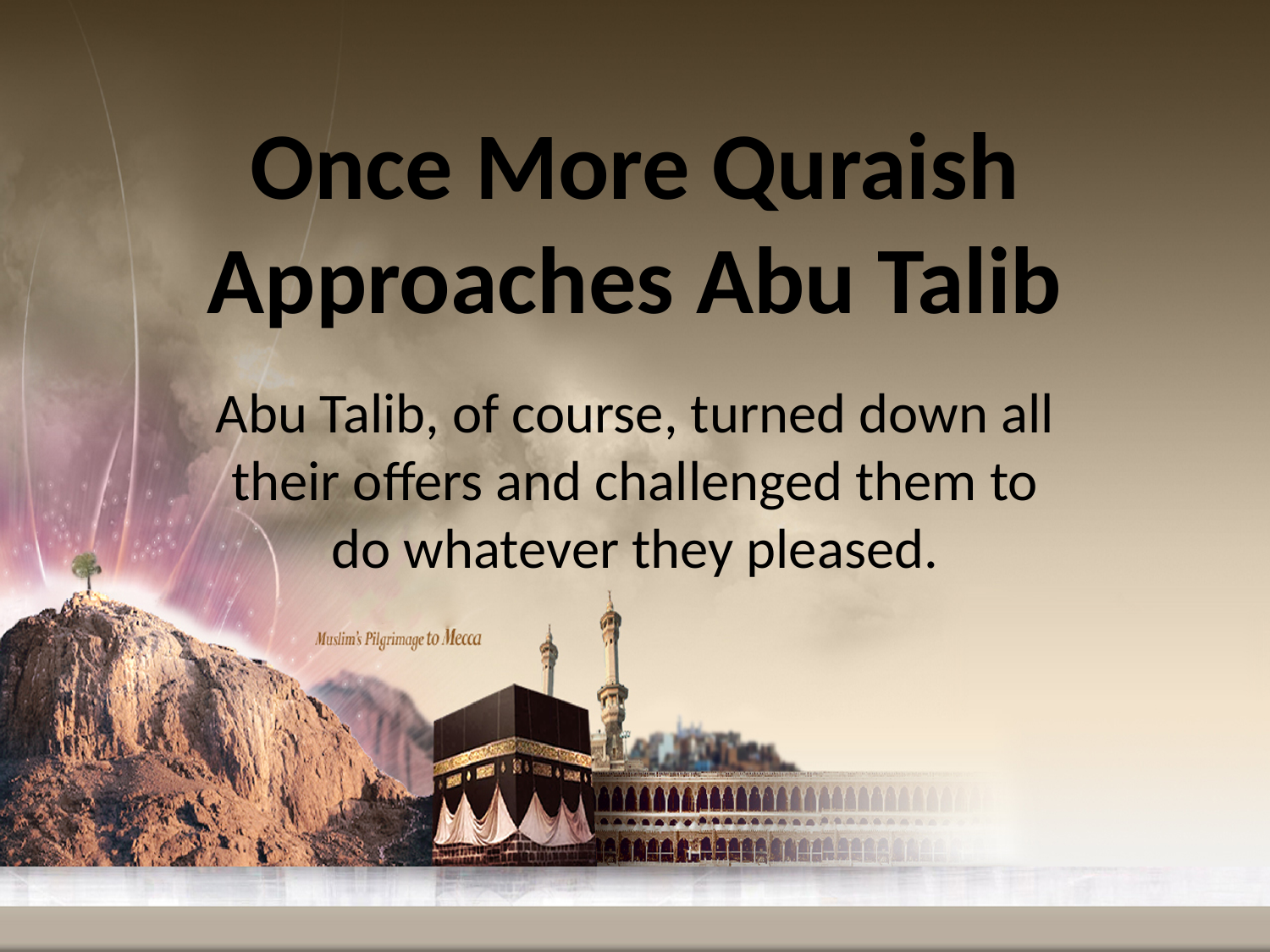

# Once More Quraish Approaches Abu Talib
Abu Talib, of course, turned down all their offers and challenged them to do whatever they pleased.